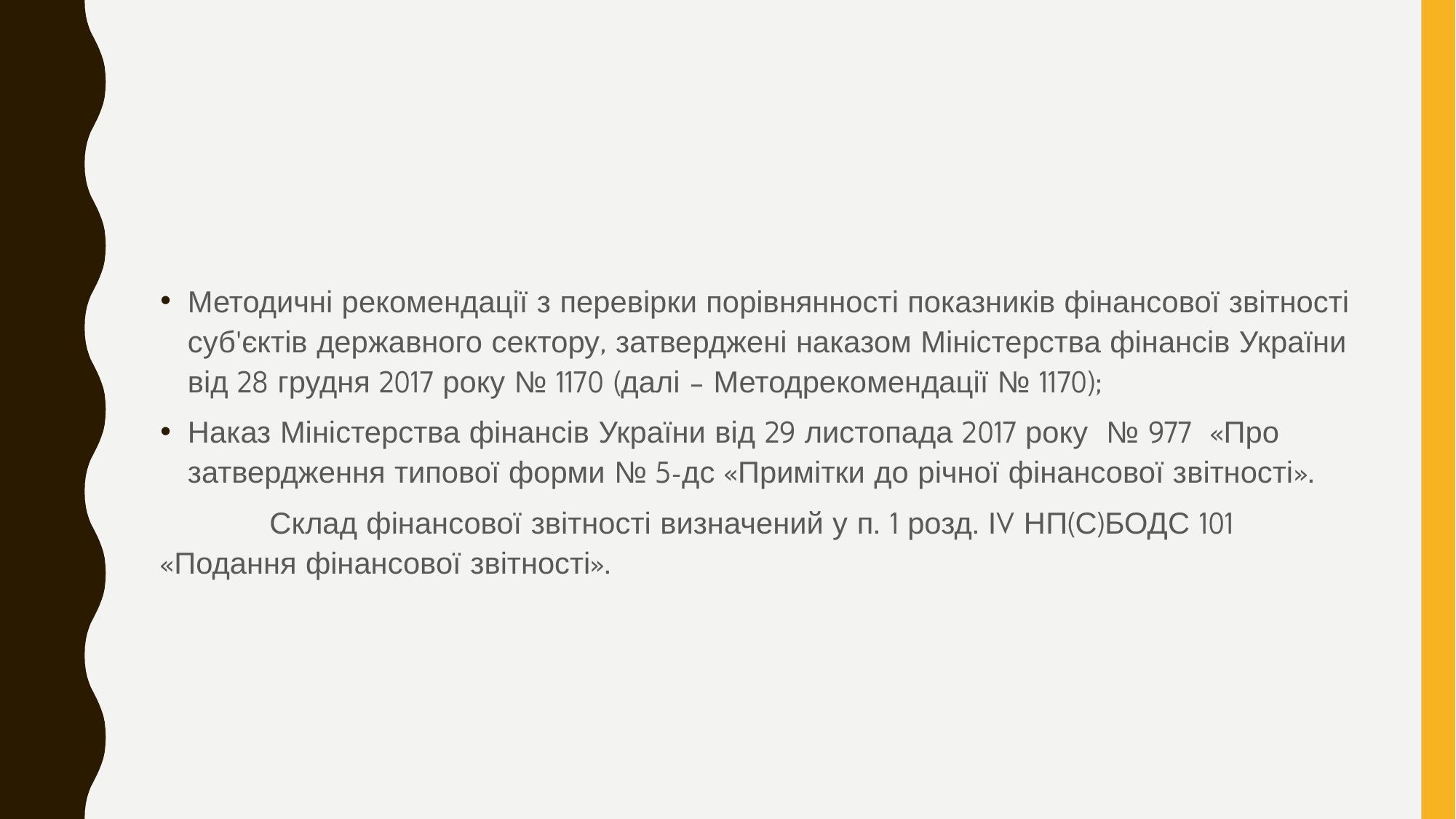

Методичні рекомендації з перевірки порівнянності показників фінансової звітності суб'єктів державного сектору, затверджені наказом Міністерства фінансів України від 28 грудня 2017 року № 1170 (далі – Методрекомендації № 1170);
Наказ Міністерства фінансів України від 29 листопада 2017 року  № 977  «Про затвердження типової форми № 5-дс «Примітки до річної фінансової звітності».
	Склад фінансової звітності визначений у п. 1 розд. ІV НП(С)БОДС 101 «Подання фінансової звітності».